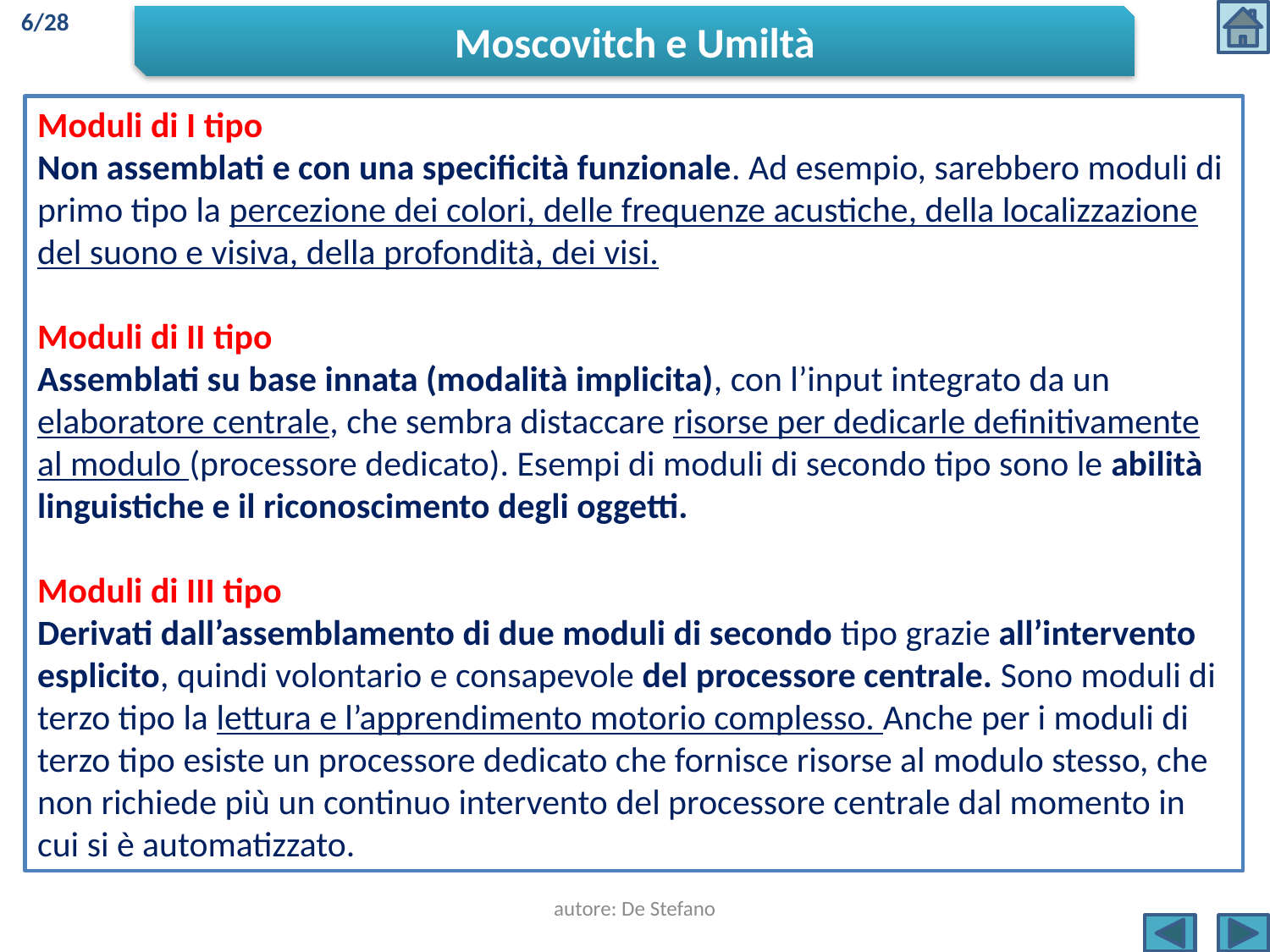

6/28

Moscovitch e Umiltà
Moduli di I tipo
Non assemblati e con una specificità funzionale. Ad esempio, sarebbero moduli di primo tipo la percezione dei colori, delle frequenze acustiche, della localizzazione del suono e visiva, della profondità, dei visi.

Moduli di II tipo
Assemblati su base innata (modalità implicita), con l’input integrato da un elaboratore centrale, che sembra distaccare risorse per dedicarle definitivamente al modulo (processore dedicato). Esempi di moduli di secondo tipo sono le abilità linguistiche e il riconoscimento degli oggetti.

Moduli di III tipo
Derivati dall’assemblamento di due moduli di secondo tipo grazie all’intervento esplicito, quindi volontario e consapevole del processore centrale. Sono moduli di terzo tipo la lettura e l’apprendimento motorio complesso. Anche per i moduli di terzo tipo esiste un processore dedicato che fornisce risorse al modulo stesso, che non richiede più un continuo intervento del processore centrale dal momento in cui si è automatizzato.
autore: De Stefano